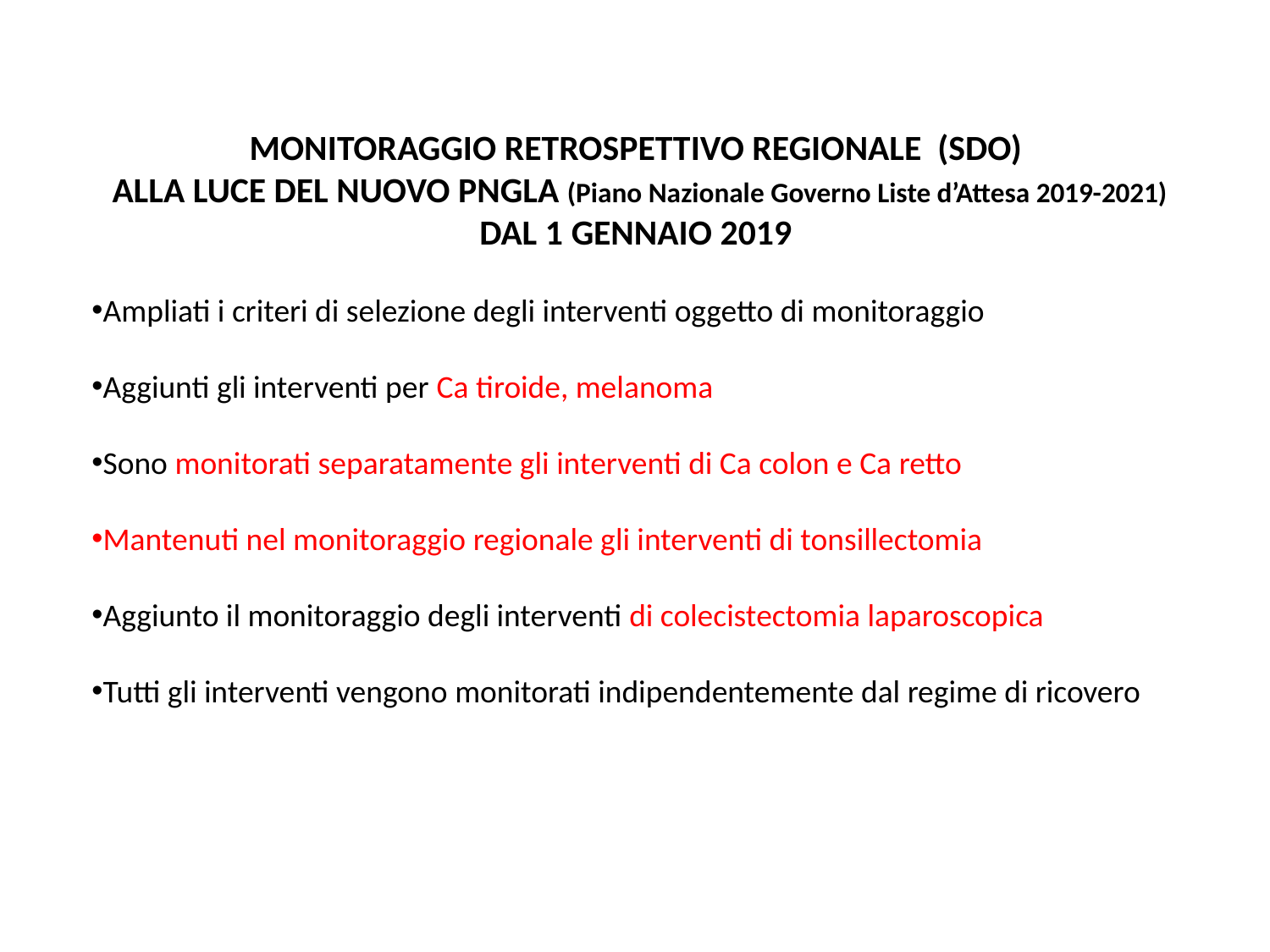

MONITORAGGIO RETROSPETTIVO REGIONALE  (SDO)
ALLA LUCE DEL NUOVO PNGLA (Piano Nazionale Governo Liste d’Attesa 2019-2021) DAL 1 GENNAIO 2019

Ampliati i criteri di selezione degli interventi oggetto di monitoraggio

Aggiunti gli interventi per Ca tiroide, melanoma

Sono monitorati separatamente gli interventi di Ca colon e Ca retto

Mantenuti nel monitoraggio regionale gli interventi di tonsillectomia

Aggiunto il monitoraggio degli interventi di colecistectomia laparoscopica

Tutti gli interventi vengono monitorati indipendentemente dal regime di ricovero